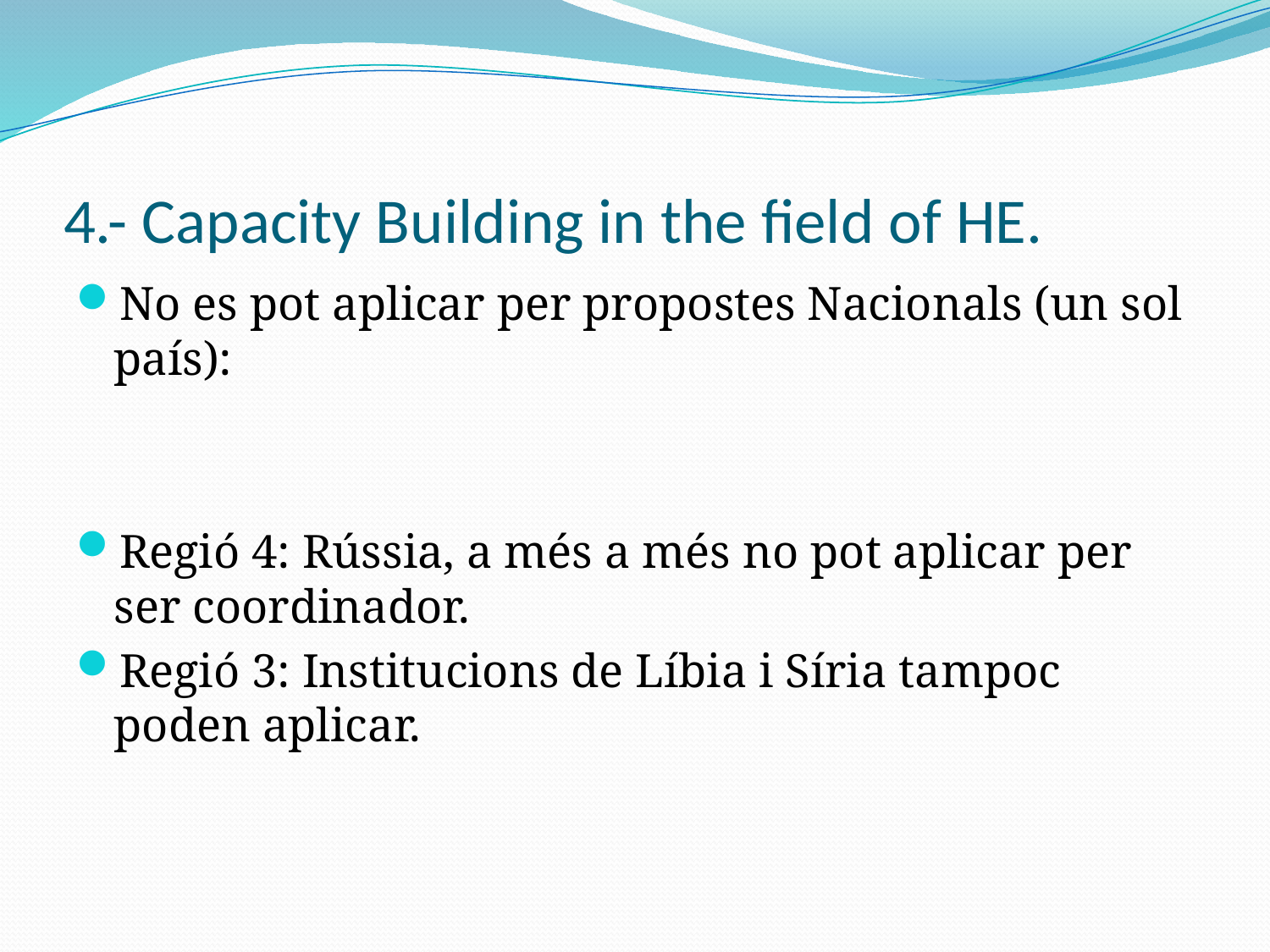

# 4.- Capacity Building in the field of HE.
No es pot aplicar per propostes Nacionals (un sol país):

Regió 4: Rússia, a més a més no pot aplicar per ser coordinador.
Regió 3: Institucions de Líbia i Síria tampoc poden aplicar.